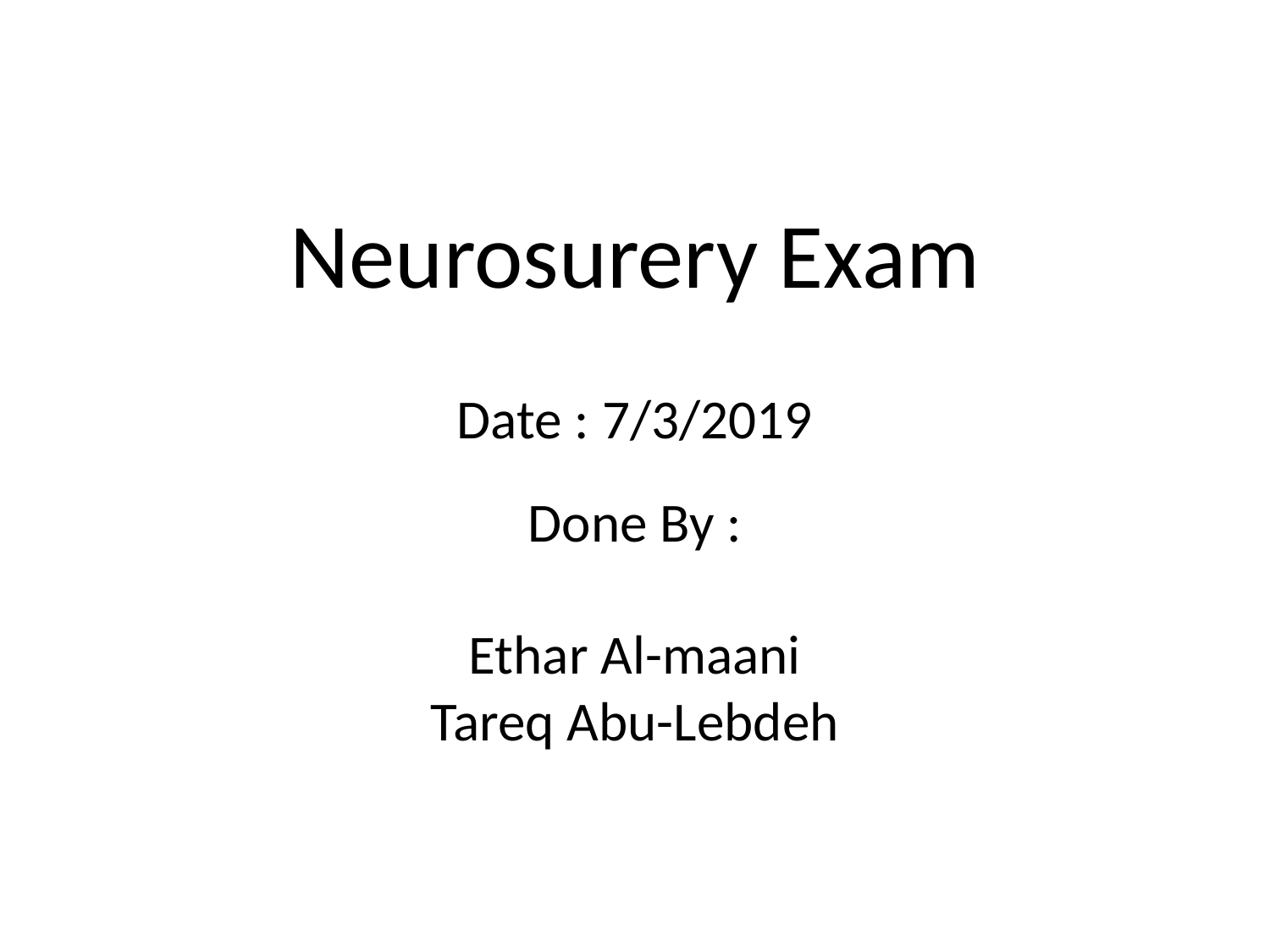

Neurosurery Exam
Date : 7/3/2019

Done By :
Ethar Al-maani
Tareq Abu-Lebdeh